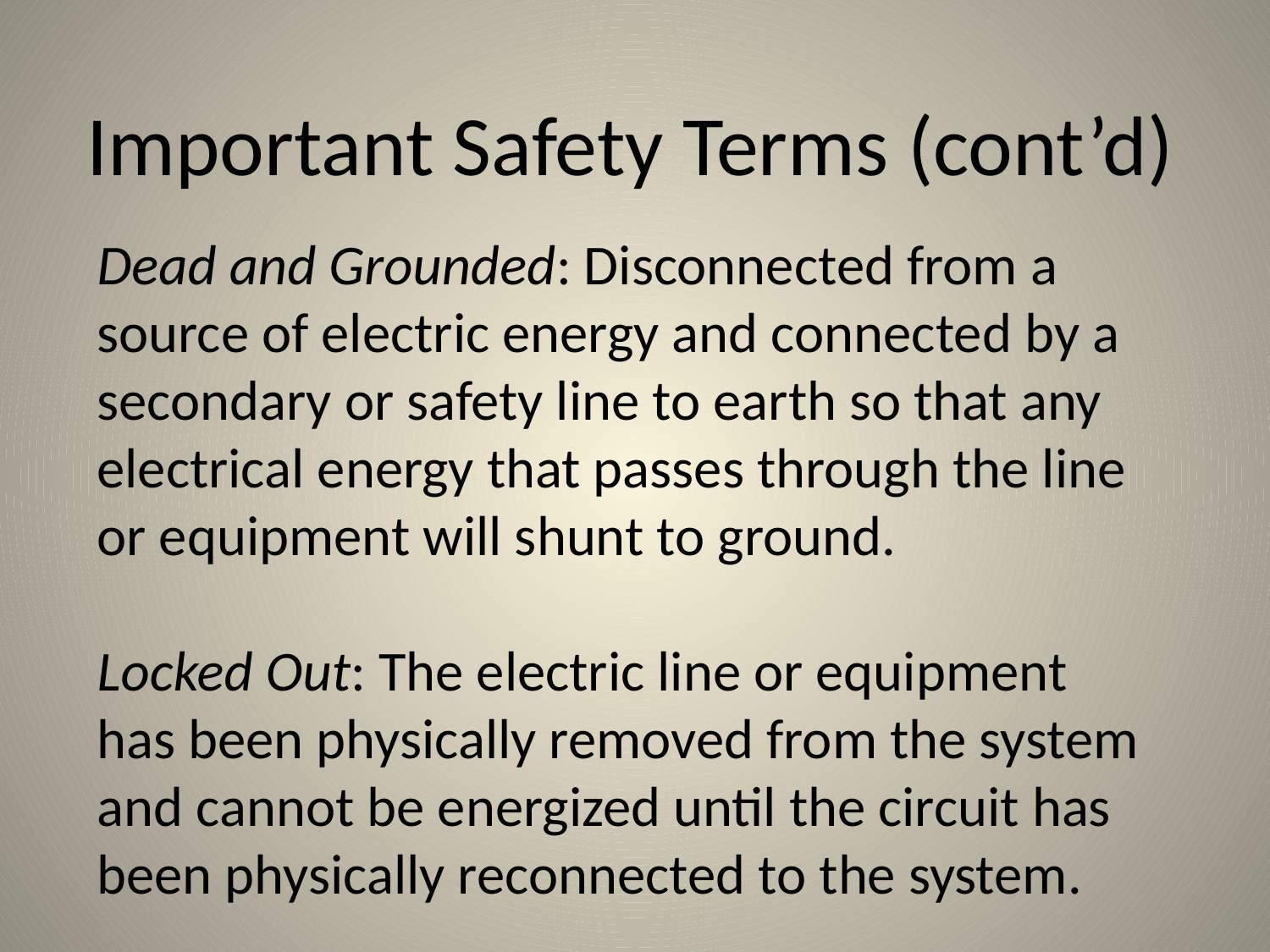

Important Safety Terms (cont’d)
Dead and Grounded: Disconnected from a source of electric energy and connected by a secondary or safety line to earth so that any electrical energy that passes through the line or equipment will shunt to ground.

Locked Out: The electric line or equipment has been physically removed from the system and cannot be energized until the circuit has been physically reconnected to the system.